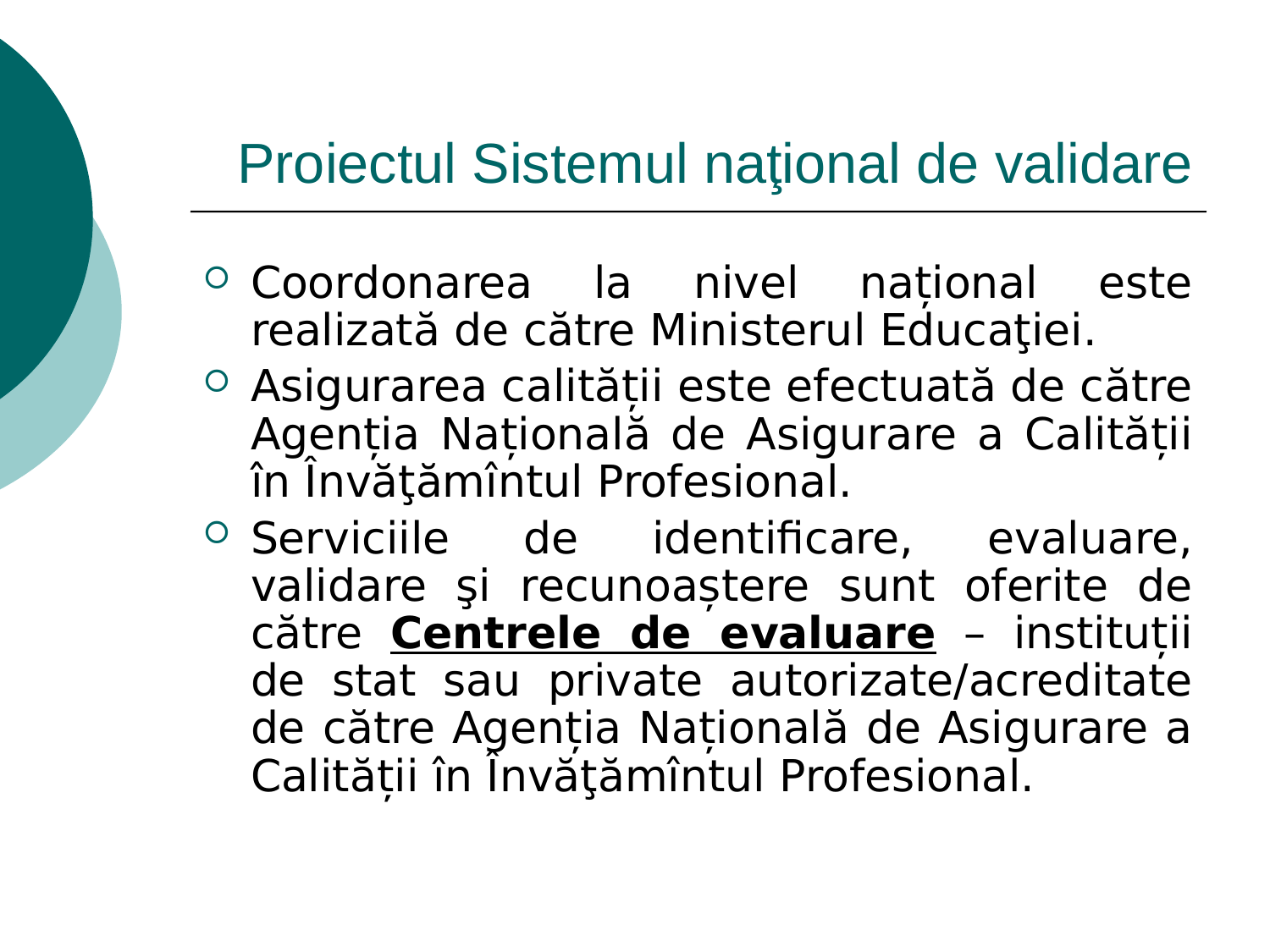

# Proiectul Sistemul naţional de validare
Coordonarea la nivel național este realizată de către Ministerul Educaţiei.
Asigurarea calității este efectuată de către Agenția Națională de Asigurare a Calității în Învăţămîntul Profesional.
Serviciile de identificare, evaluare, validare şi recunoaștere sunt oferite de către Centrele de evaluare – instituții de stat sau private autorizate/acreditate de către Agenția Națională de Asigurare a Calității în Învăţămîntul Profesional.